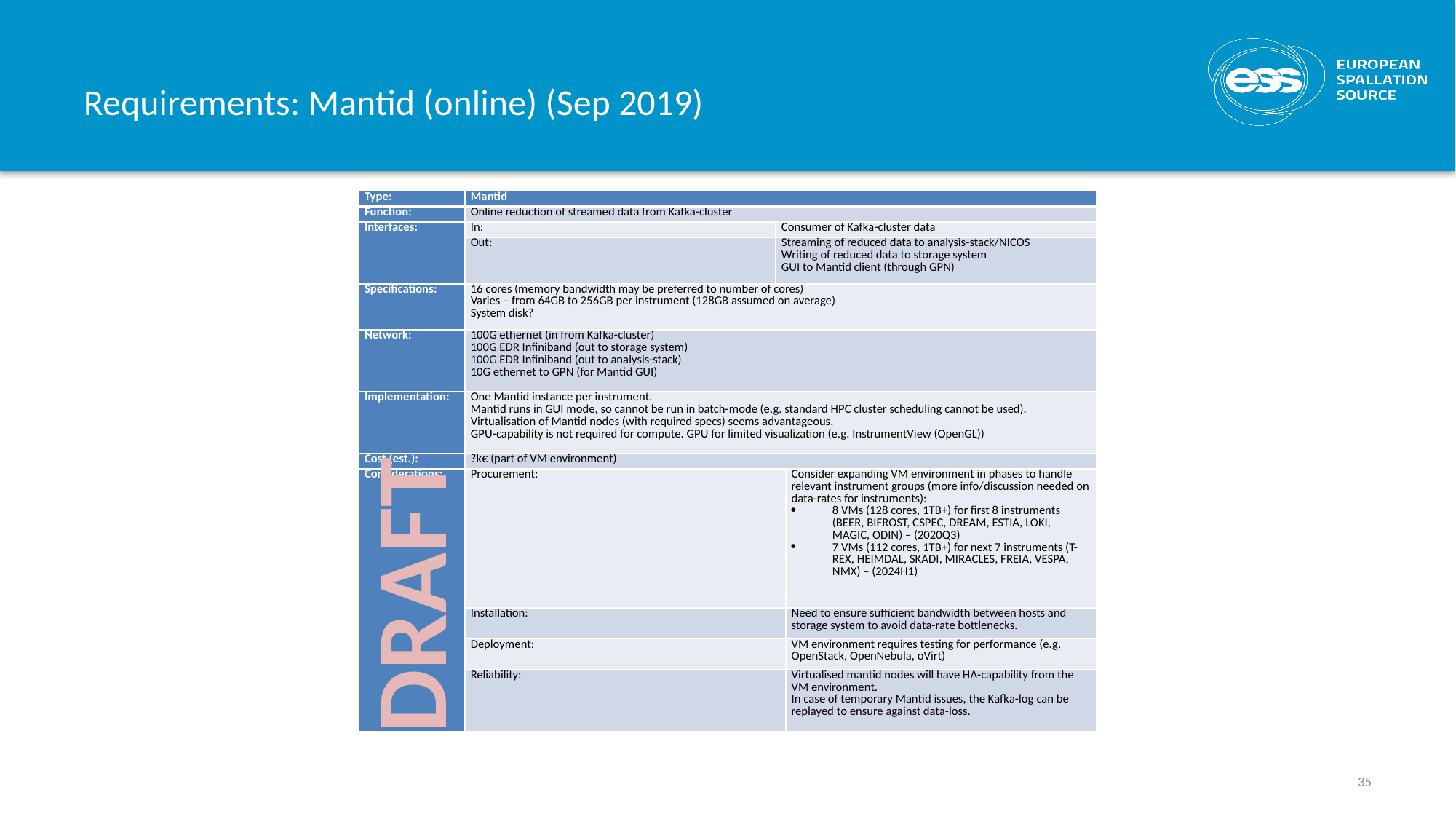

# Requirements: Mantid (online) (Sep 2019)
| Type: | Mantid |  |  |
| --- | --- | --- | --- |
| Function: | Online reduction of streamed data from Kafka-cluster |  |  |
| Interfaces: | In: | Consumer of Kafka-cluster data |  |
|  | Out: | Streaming of reduced data to analysis-stack/NICOS Writing of reduced data to storage system GUI to Mantid client (through GPN) |  |
| Specifications: | 16 cores (memory bandwidth may be preferred to number of cores) Varies – from 64GB to 256GB per instrument (128GB assumed on average) System disk? |  |  |
| Network: | 100G ethernet (in from Kafka-cluster) 100G EDR Infiniband (out to storage system) 100G EDR Infiniband (out to analysis-stack) 10G ethernet to GPN (for Mantid GUI) |  |  |
| Implementation: | One Mantid instance per instrument. Mantid runs in GUI mode, so cannot be run in batch-mode (e.g. standard HPC cluster scheduling cannot be used). Virtualisation of Mantid nodes (with required specs) seems advantageous. GPU-capability is not required for compute. GPU for limited visualization (e.g. InstrumentView (OpenGL)) |  |  |
| Cost (est.): | ?k€ (part of VM environment) |  |  |
| Considerations: | Procurement: |  | Consider expanding VM environment in phases to handle relevant instrument groups (more info/discussion needed on data-rates for instruments): 8 VMs (128 cores, 1TB+) for first 8 instruments (BEER, BIFROST, CSPEC, DREAM, ESTIA, LOKI, MAGIC, ODIN) – (2020Q3) 7 VMs (112 cores, 1TB+) for next 7 instruments (T-REX, HEIMDAL, SKADI, MIRACLES, FREIA, VESPA, NMX) – (2024H1) |
|  | Installation: |  | Need to ensure sufficient bandwidth between hosts and storage system to avoid data-rate bottlenecks. |
|  | Deployment: |  | VM environment requires testing for performance (e.g. OpenStack, OpenNebula, oVirt) |
|  | Reliability: |  | Virtualised mantid nodes will have HA-capability from the VM environment. In case of temporary Mantid issues, the Kafka-log can be replayed to ensure against data-loss. |
DRAFT
35